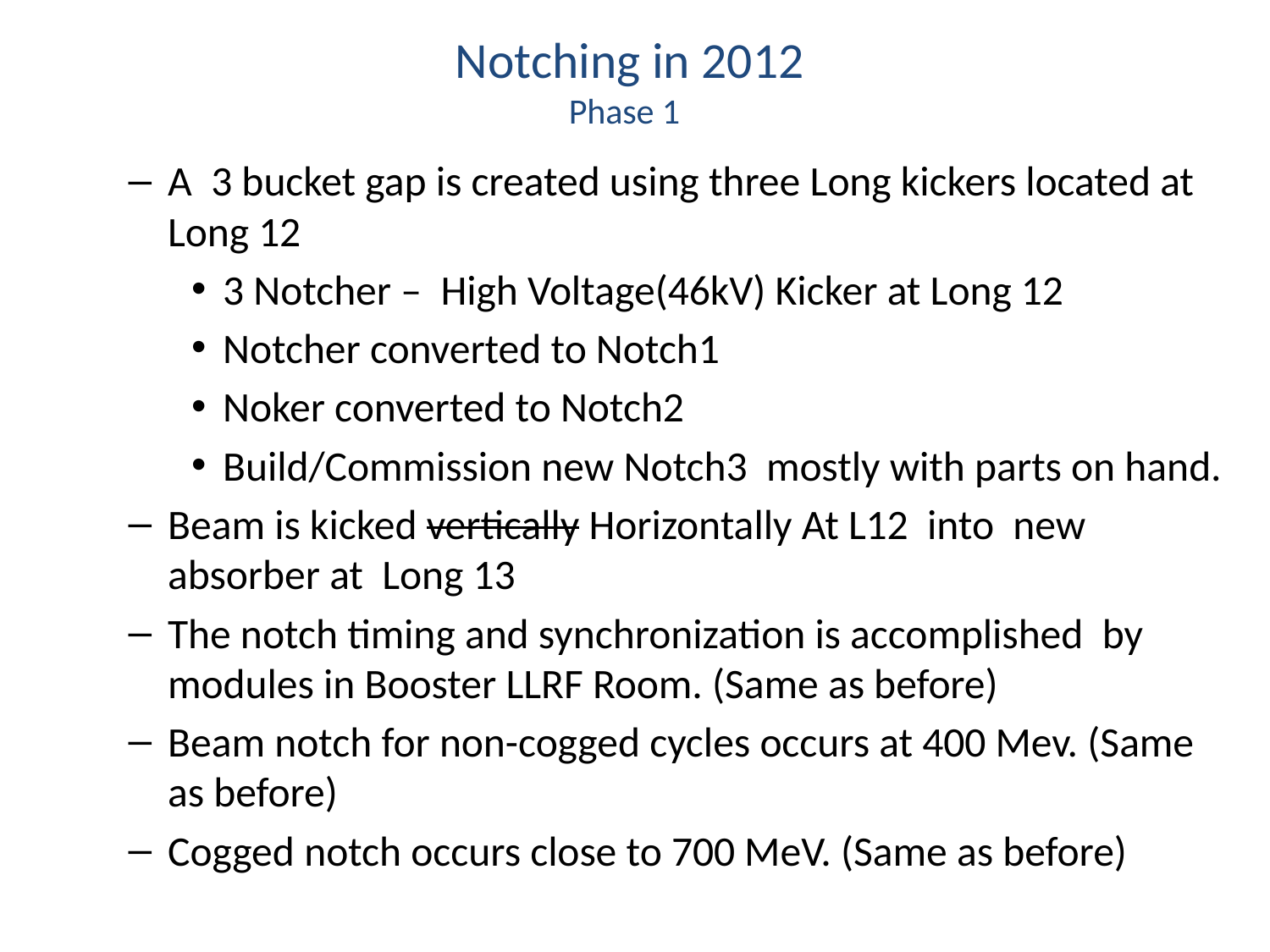

# Notching in 2012 Phase 1
A  3 bucket gap is created using three Long kickers located at Long 12
3 Notcher –  High Voltage(46kV) Kicker at Long 12
Notcher converted to Notch1
Noker converted to Notch2
Build/Commission new Notch3  mostly with parts on hand.
Beam is kicked vertically Horizontally At L12  into  new absorber at  Long 13
The notch timing and synchronization is accomplished  by modules in Booster LLRF Room. (Same as before)
Beam notch for non-cogged cycles occurs at 400 Mev. (Same as before)
Cogged notch occurs close to 700 MeV. (Same as before)